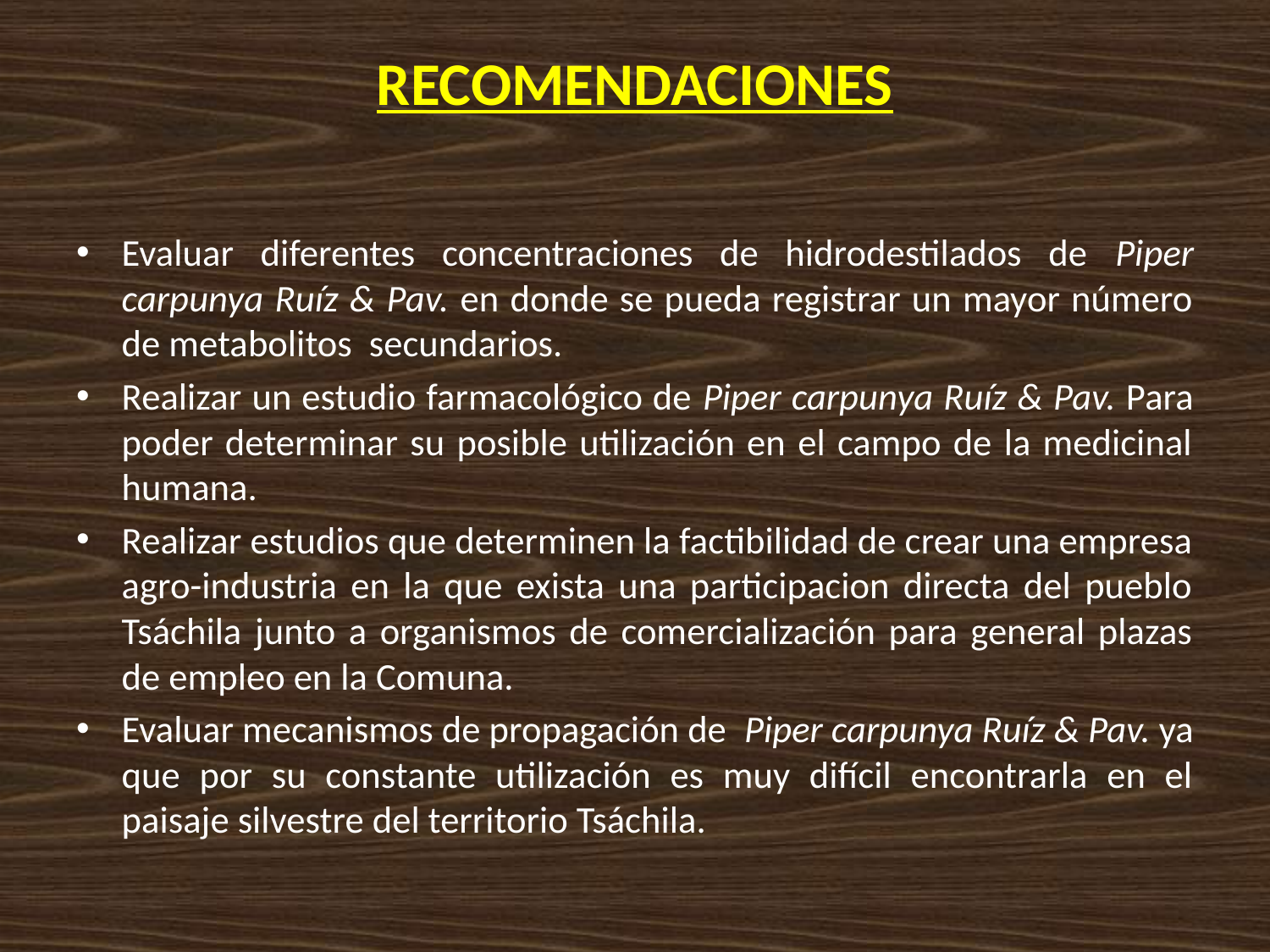

# RECOMENDACIONES
Evaluar diferentes concentraciones de hidrodestilados de Piper carpunya Ruíz & Pav. en donde se pueda registrar un mayor número de metabolitos  secundarios.
Realizar un estudio farmacológico de Piper carpunya Ruíz & Pav. Para poder determinar su posible utilización en el campo de la medicinal humana.
Realizar estudios que determinen la factibilidad de crear una empresa agro-industria en la que exista una participacion directa del pueblo Tsáchila junto a organismos de comercialización para general plazas de empleo en la Comuna.
Evaluar mecanismos de propagación de  Piper carpunya Ruíz & Pav. ya que por su constante utilización es muy difícil encontrarla en el paisaje silvestre del territorio Tsáchila.